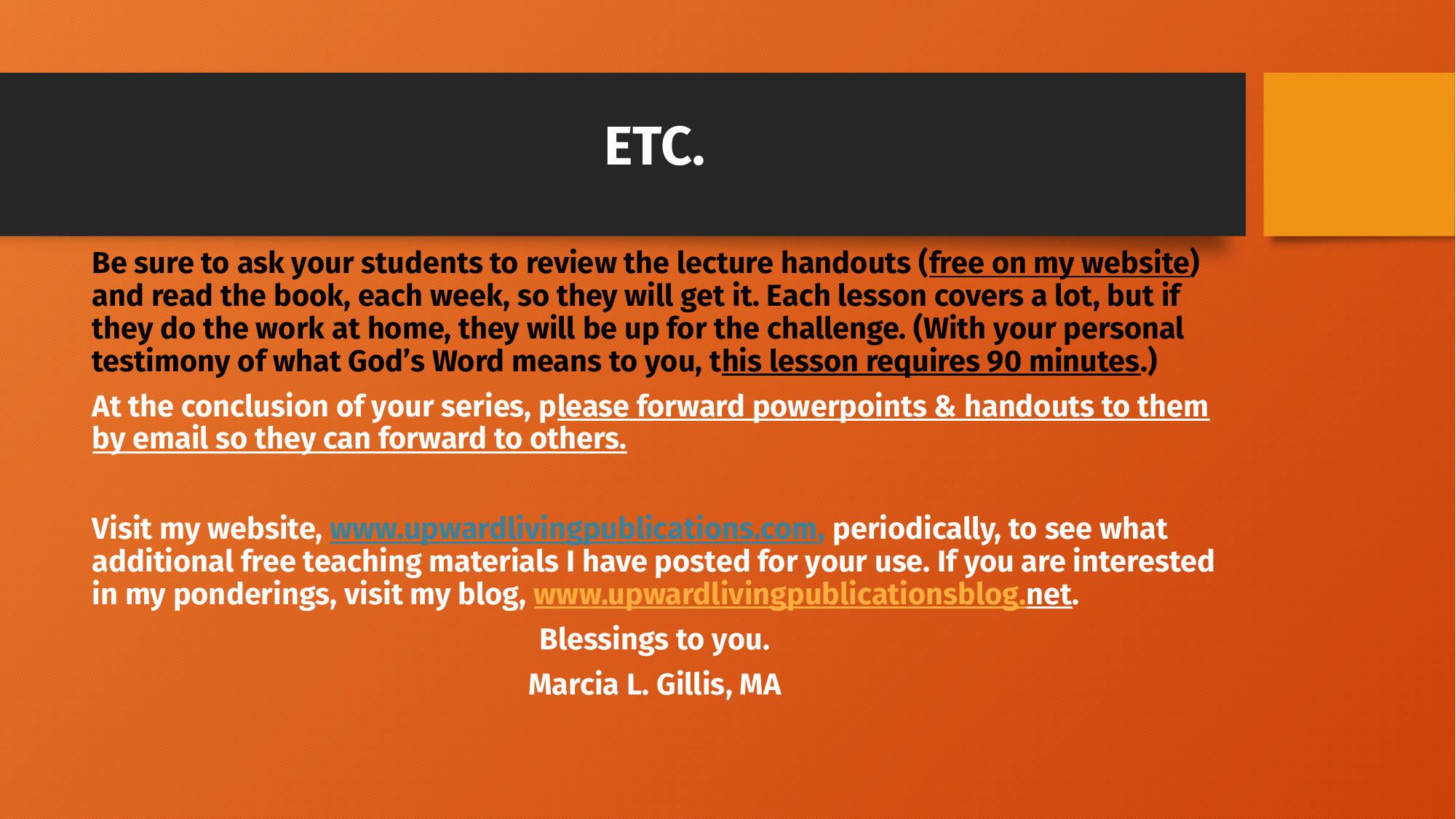

# ETC.
Be sure to ask your students to review the lecture handouts (free on my website) and read the book, each week, so they will get it. Each lesson covers a lot, but if they do the work at home, they will be up for the challenge. (With your personal testimony of what God’s Word means to you, this lesson requires 90 minutes.)
At the conclusion of your series, please forward powerpoints & handouts to them by email so they can forward to others.

Visit my website, www.upwardlivingpublications.com, periodically, to see what additional free teaching materials I have posted for your use. If you are interested in my ponderings, visit my blog, www.upwardlivingpublicationsblog.net.
Blessings to you.
Marcia L. Gillis, MA